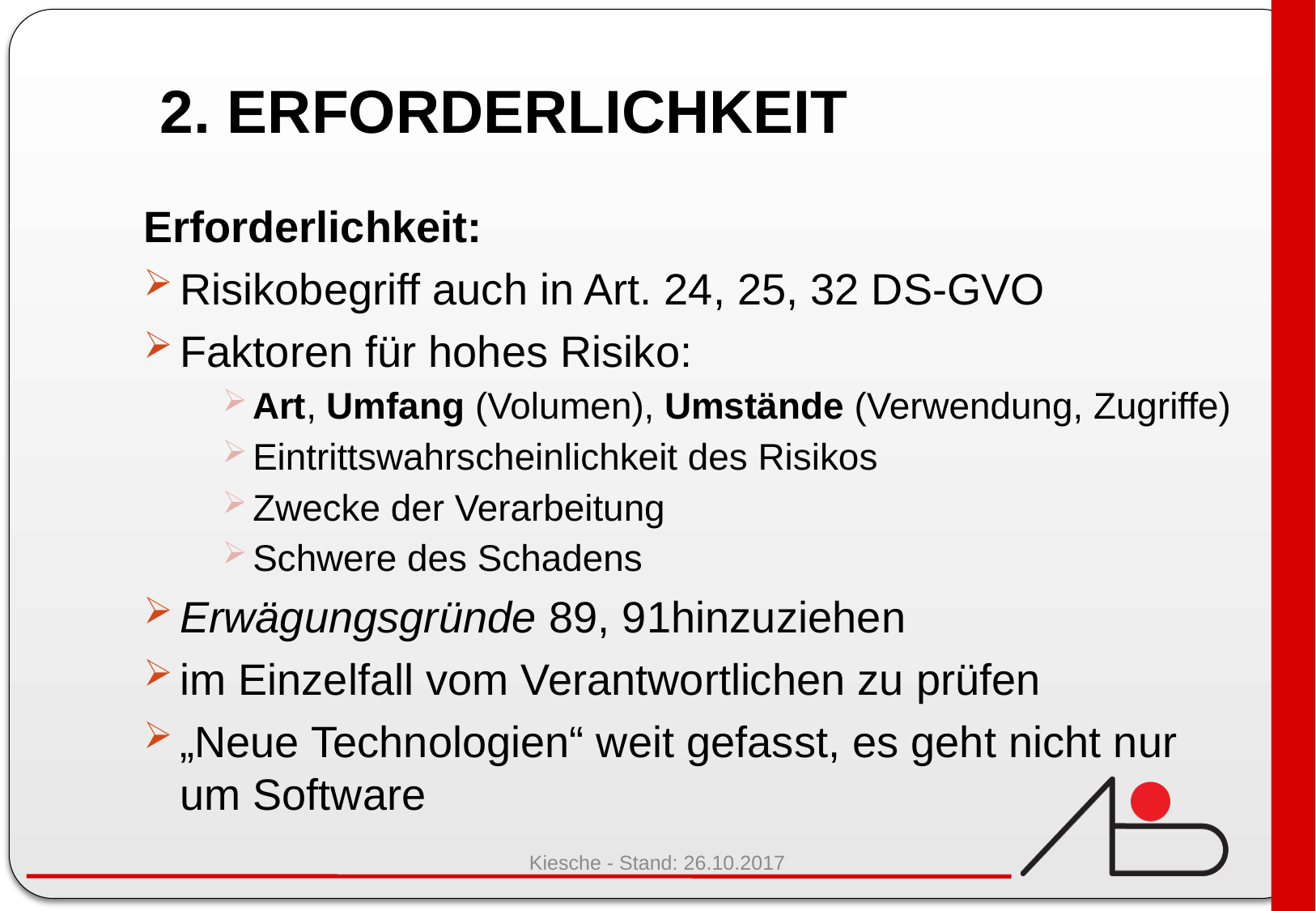

# 2. Erforderlichkeit
Erforderlichkeit:
Risikobegriff auch in Art. 24, 25, 32 DS-GVO
Faktoren für hohes Risiko:
Art, Umfang (Volumen), Umstände (Verwendung, Zugriffe)
Eintrittswahrscheinlichkeit des Risikos
Zwecke der Verarbeitung
Schwere des Schadens
Erwägungsgründe 89, 91hinzuziehen
im Einzelfall vom Verantwortlichen zu prüfen
„Neue Technologien“ weit gefasst, es geht nicht nur um Software

Kiesche - Stand: 26.10.2017